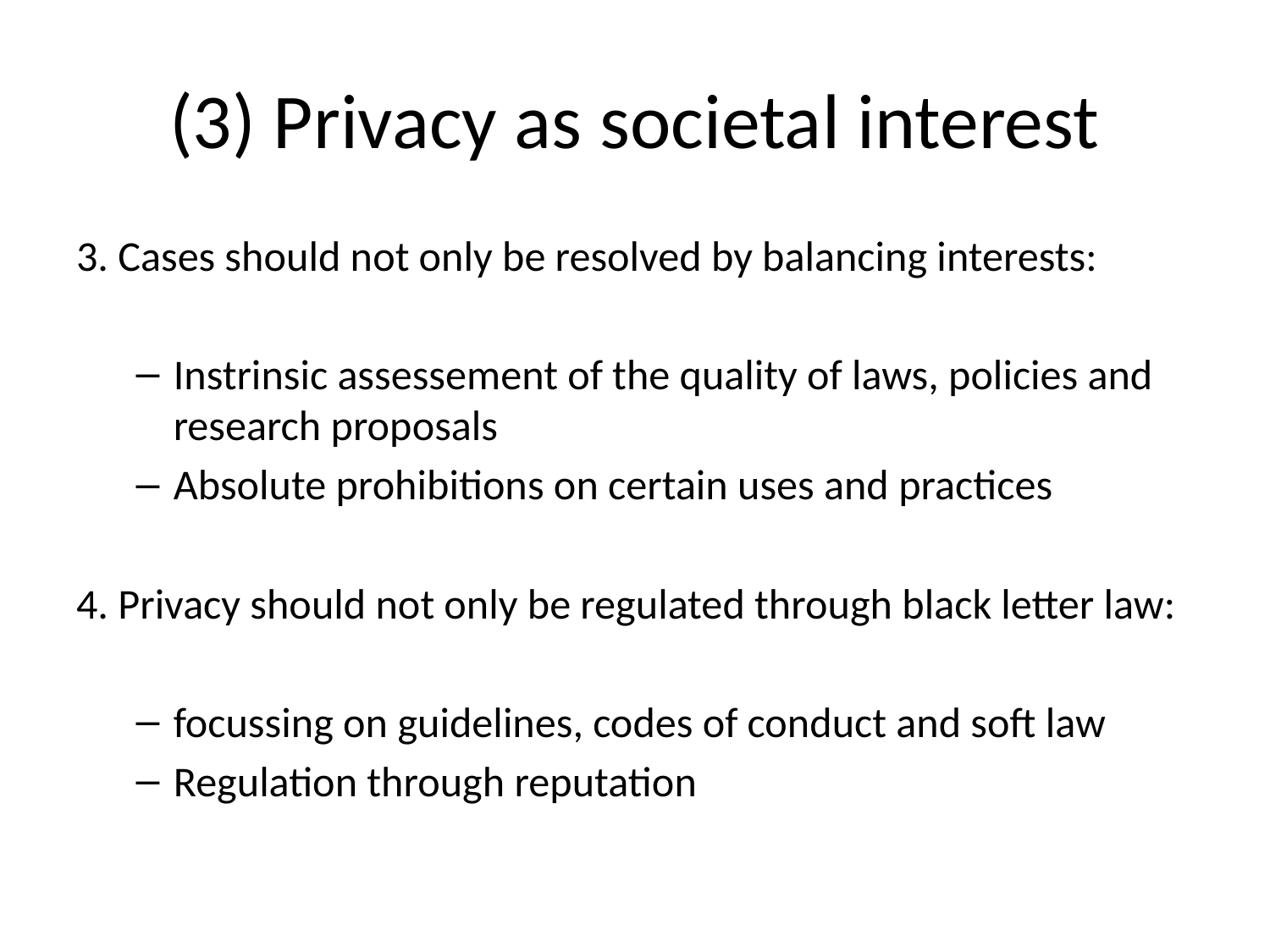

# (3) Privacy as societal interest
3. Cases should not only be resolved by balancing interests:

Instrinsic assessement of the quality of laws, policies and research proposals
Absolute prohibitions on certain uses and practices

4. Privacy should not only be regulated through black letter law:

focussing on guidelines, codes of conduct and soft law
Regulation through reputation